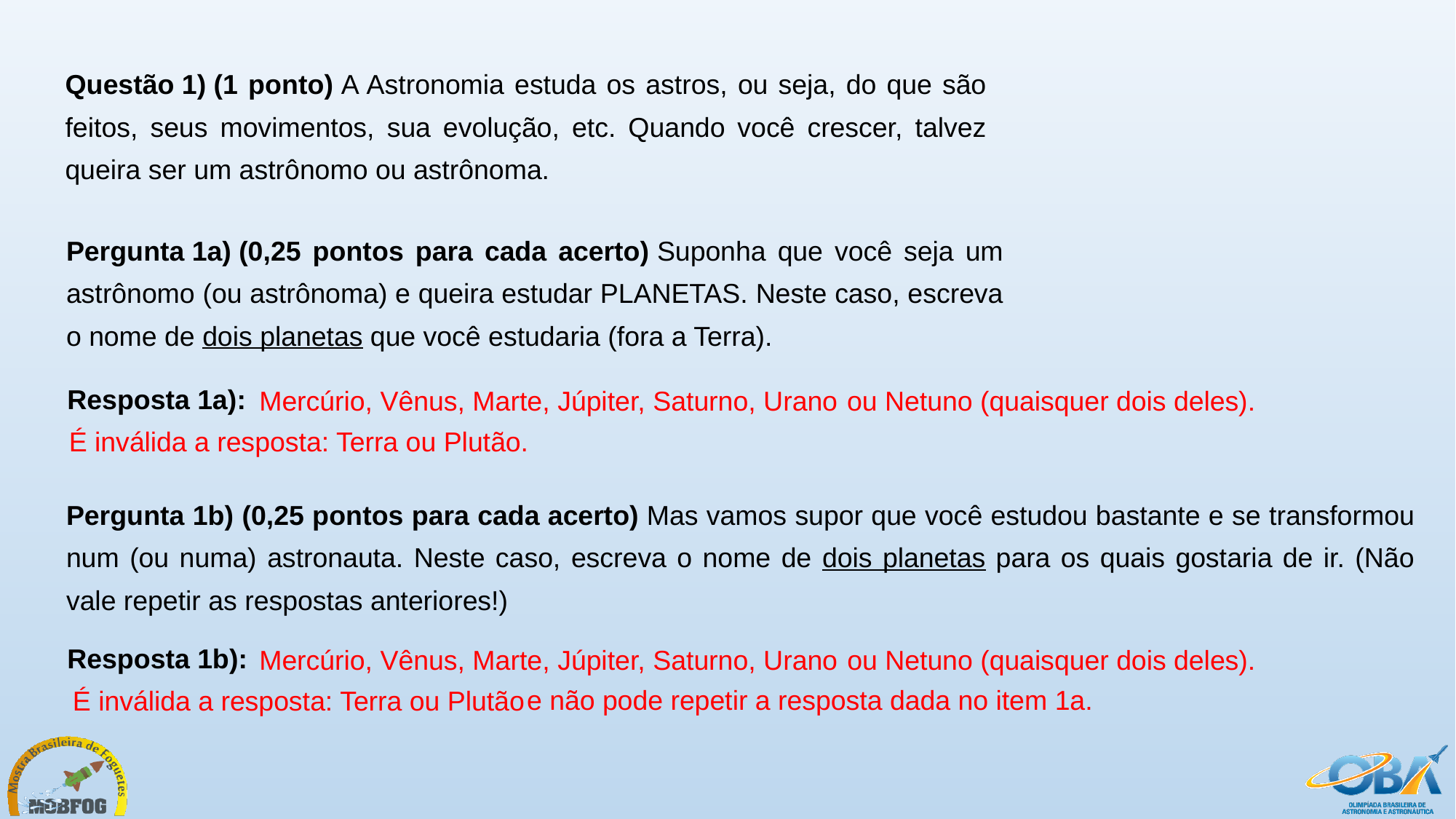

Questão 1) (1 ponto) A Astronomia estuda os astros, ou seja, do que são feitos, seus movimentos, sua evolução, etc. Quando você crescer, talvez queira ser um astrônomo ou astrônoma.
Pergunta 1a) (0,25 pontos para cada acerto) Suponha que você seja um astrônomo (ou astrônoma) e queira estudar PLANETAS. Neste caso, escreva o nome de dois planetas que você estudaria (fora a Terra).
Resposta 1a):
Mercúrio, Vênus, Marte, Júpiter, Saturno, Urano
ou Netuno (quaisquer dois deles).
É inválida a resposta: Terra ou Plutão.
Pergunta 1b) (0,25 pontos para cada acerto) Mas vamos supor que você estudou bastante e se transformou num (ou numa) astronauta. Neste caso, escreva o nome de dois planetas para os quais gostaria de ir. (Não vale repetir as respostas anteriores!)
Resposta 1b):
Mercúrio, Vênus, Marte, Júpiter, Saturno, Urano
ou Netuno (quaisquer dois deles).
e não pode repetir a resposta dada no item 1a.
É inválida a resposta: Terra ou Plutão